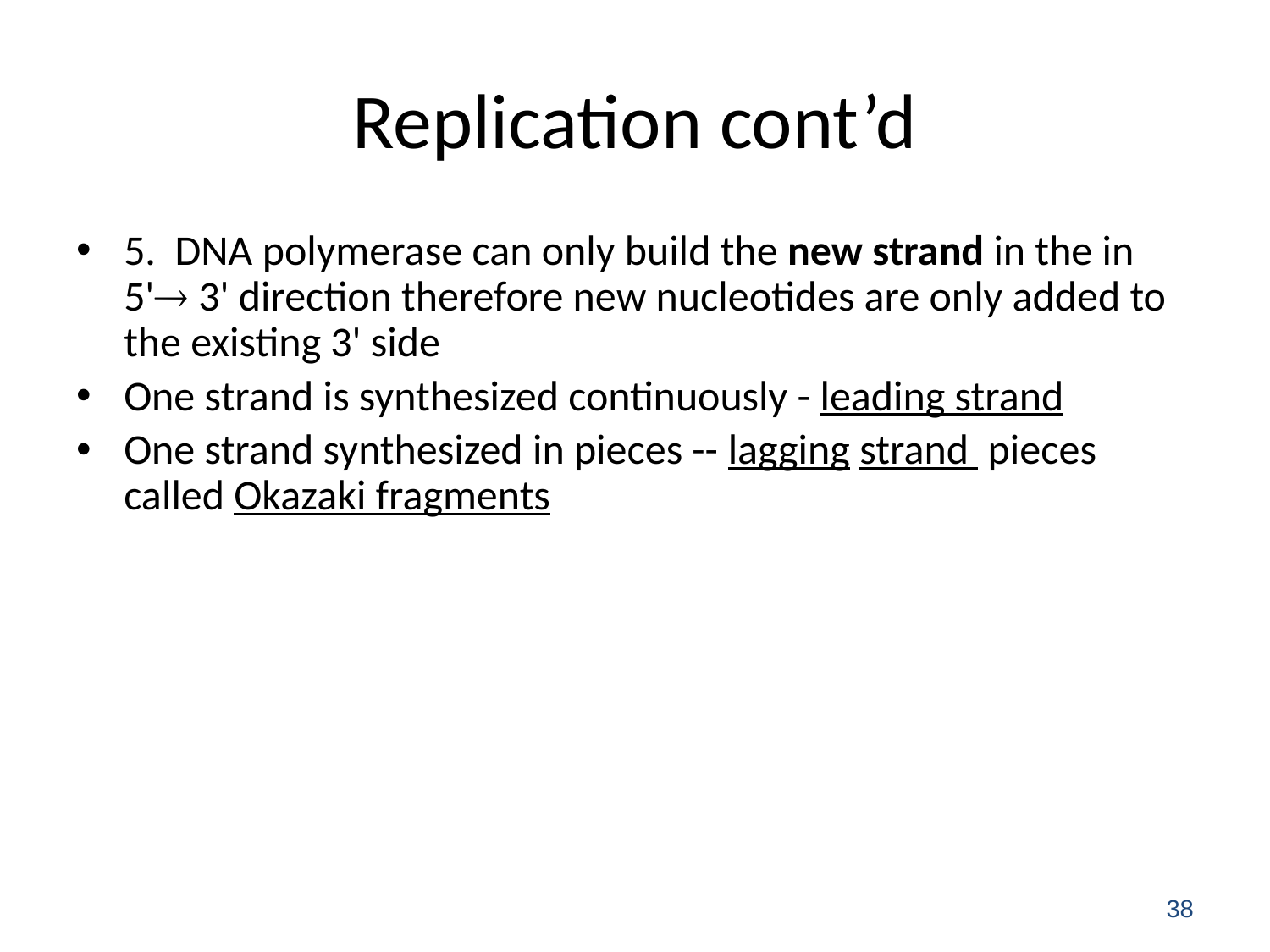

# Replication cont’d
5.  DNA polymerase can only build the new strand in the in 5'→ 3' direction therefore new nucleotides are only added to the existing 3' side
One strand is synthesized continuously - leading strand
One strand synthesized in pieces -- lagging strand  pieces called Okazaki fragments
38